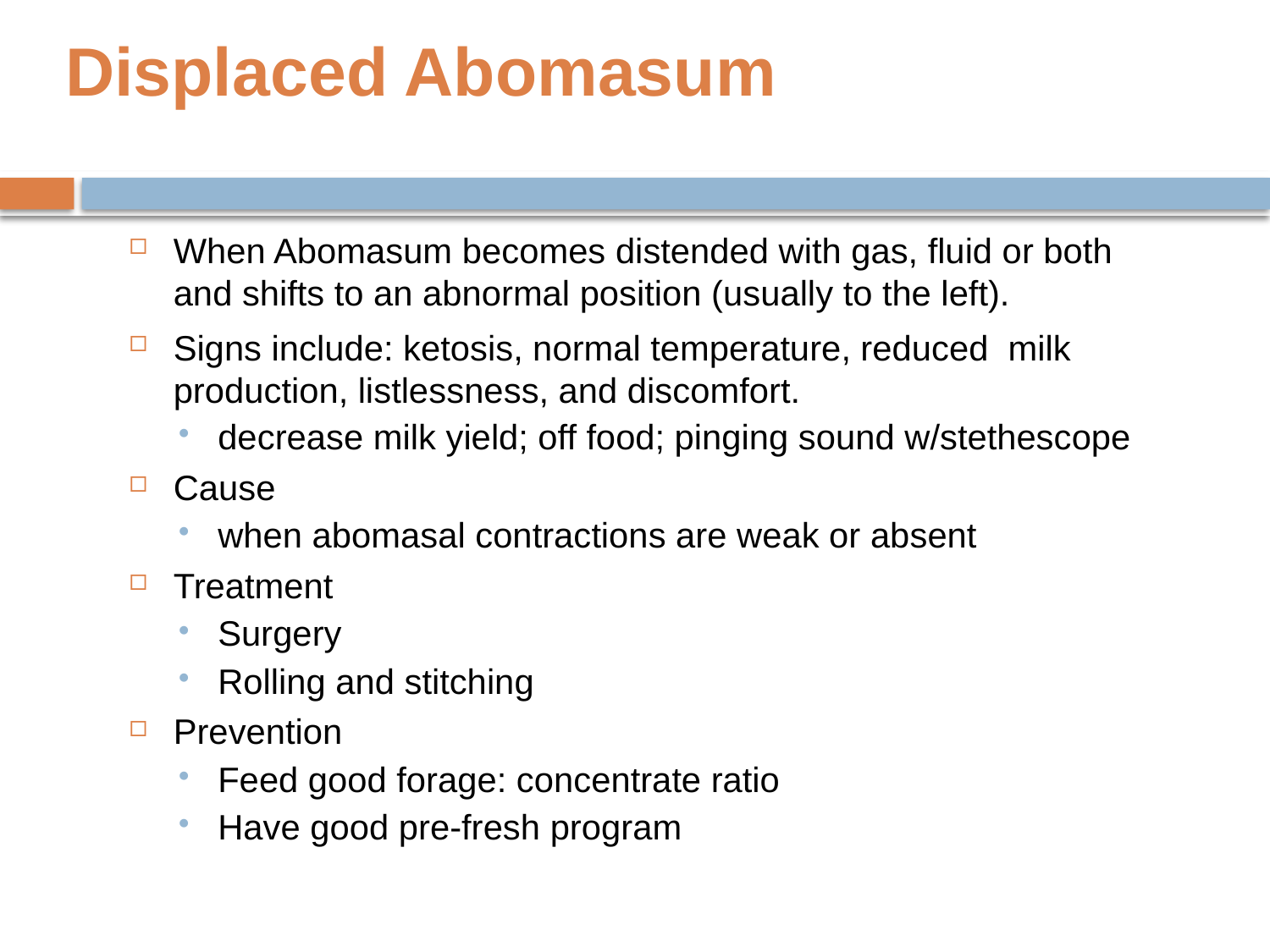

# Displaced Abomasum
When Abomasum becomes distended with gas, fluid or both and shifts to an abnormal position (usually to the left).
Signs include: ketosis, normal temperature, reduced  milk production, listlessness, and discomfort.
decrease milk yield; off food; pinging sound w/stethescope
Cause
when abomasal contractions are weak or absent
Treatment
Surgery
Rolling and stitching
Prevention
Feed good forage: concentrate ratio
Have good pre-fresh program